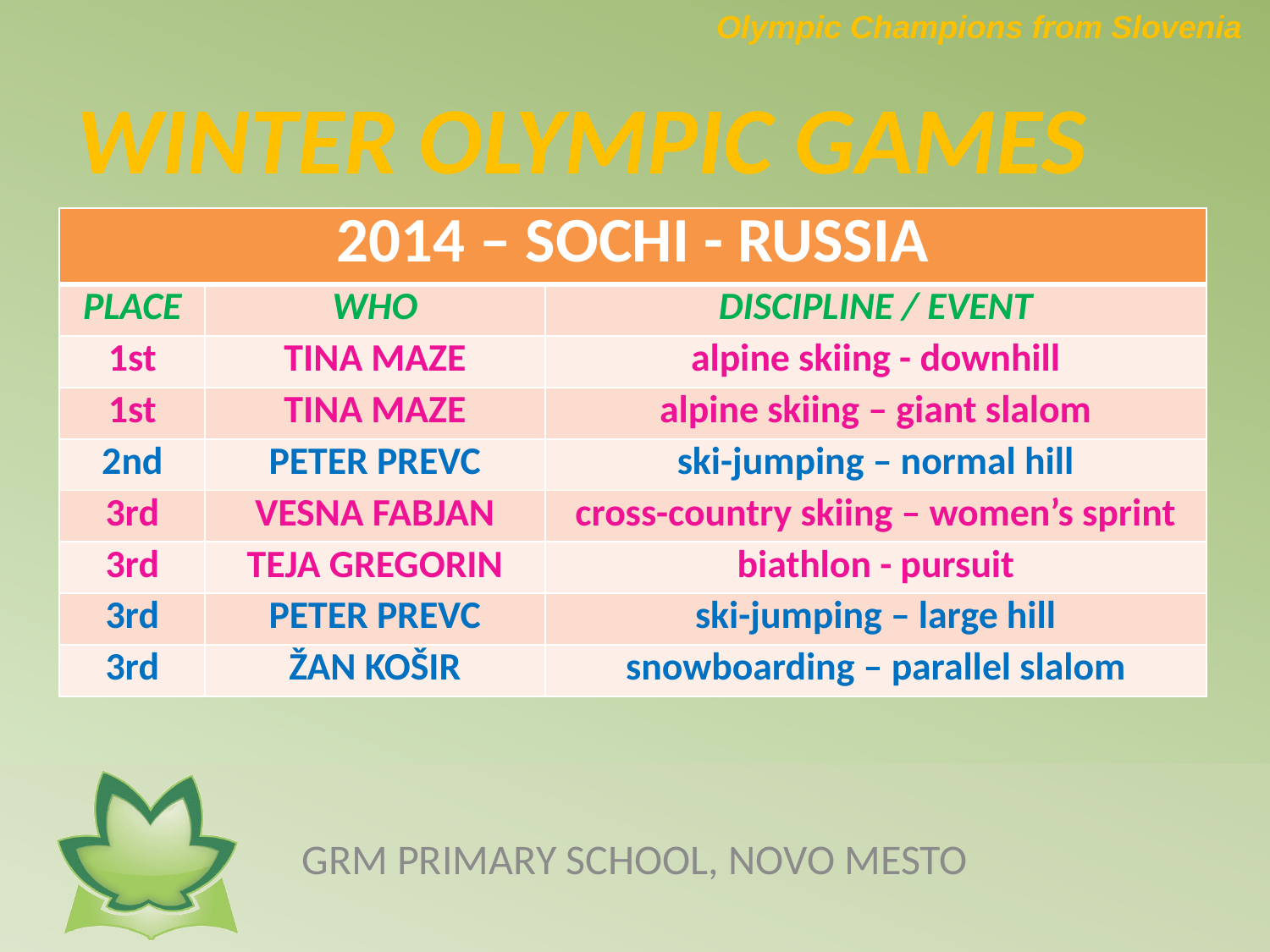

Olympic Champions from Slovenia
# WINTER OLYMPIC GAMES
| 2014 – SOCHI - RUSSIA |  |  |
| --- | --- | --- |
| PLACE | WHO | DISCIPLINE / EVENT |
| 1st | TINA MAZE | alpine skiing - downhill |
| 1st | TINA MAZE | alpine skiing – giant slalom |
| 2nd | PETER PREVC | ski-jumping – normal hill |
| 3rd | VESNA FABJAN | cross-country skiing – women’s sprint |
| 3rd | TEJA GREGORIN | biathlon - pursuit |
| 3rd | PETER PREVC | ski-jumping – large hill |
| 3rd | ŽAN KOŠIR | snowboarding – parallel slalom |
GRM PRIMARY SCHOOL, NOVO MESTO